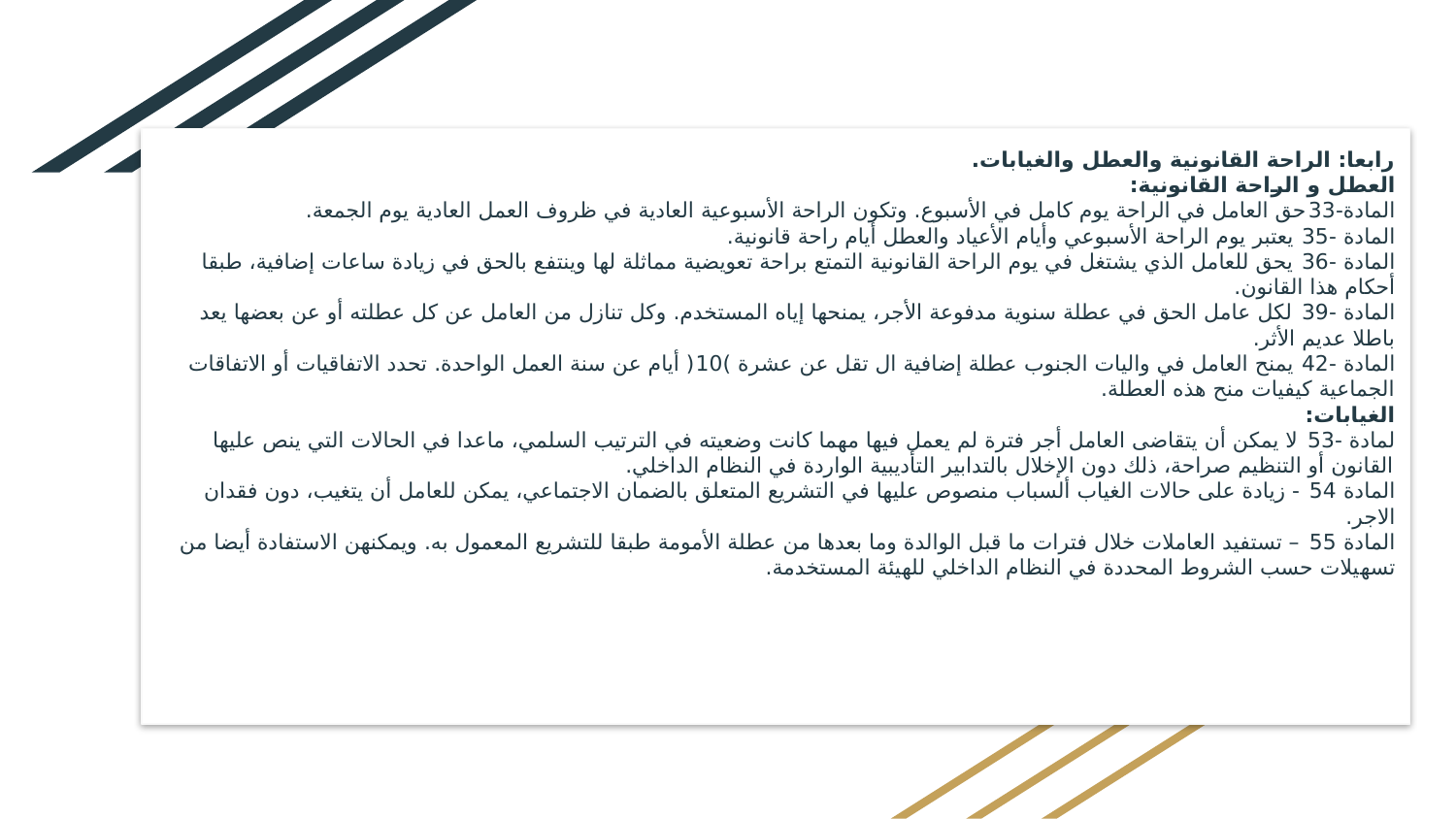

# رابعا: الراحة القانونية والعطل والغيابات. العطل و الراحة القانونية: المادة-33حق العامل في الراحة يوم كامل في الأسبوع. وتكون الراحة الأسبوعية العادية في ظروف العمل العادية يوم الجمعة. المادة -35 يعتبر يوم الراحة الأسبوعي وأيام الأعياد والعطل أيام راحة قانونية. المادة -36 يحق للعامل الذي يشتغل في يوم الراحة القانونية التمتع براحة تعويضية مماثلة لها وينتفع بالحق في زيادة ساعات إضافية، طبقا أحكام هذا القانون. المادة -39 لكل عامل الحق في عطلة سنوية مدفوعة الأجر، يمنحها إياه المستخدم. وكل تنازل من العامل عن كل عطلته أو عن بعضها يعد باطلا عديم الأثر. المادة -42 يمنح العامل في واليات الجنوب عطلة إضافية ال تقل عن عشرة )10( أيام عن سنة العمل الواحدة. تحدد الاتفاقيات أو الاتفاقات الجماعية كيفيات منح هذه العطلة. الغيابات: لمادة -53 لا يمكن أن يتقاضى العامل أجر فترة لم يعمل فيها مهما كانت وضعيته في الترتيب السلمي، ماعدا في الحالات التي ينص عليها القانون أو التنظيم صراحة، ذلك دون الإخلال بالتدابير التأديبية الواردة في النظام الداخلي. المادة 54 - زيادة على حالات الغياب ألسباب منصوص عليها في التشريع المتعلق بالضمان الاجتماعي، يمكن للعامل أن يتغيب، دون فقدان الاجر. المادة 55 – تستفيد العاملات خلال فترات ما قبل الوالدة وما بعدها من عطلة الأمومة طبقا للتشريع المعمول به. ويمكنهن الاستفادة أيضا من تسهيلات حسب الشروط المحددة في النظام الداخلي للهيئة المستخدمة.